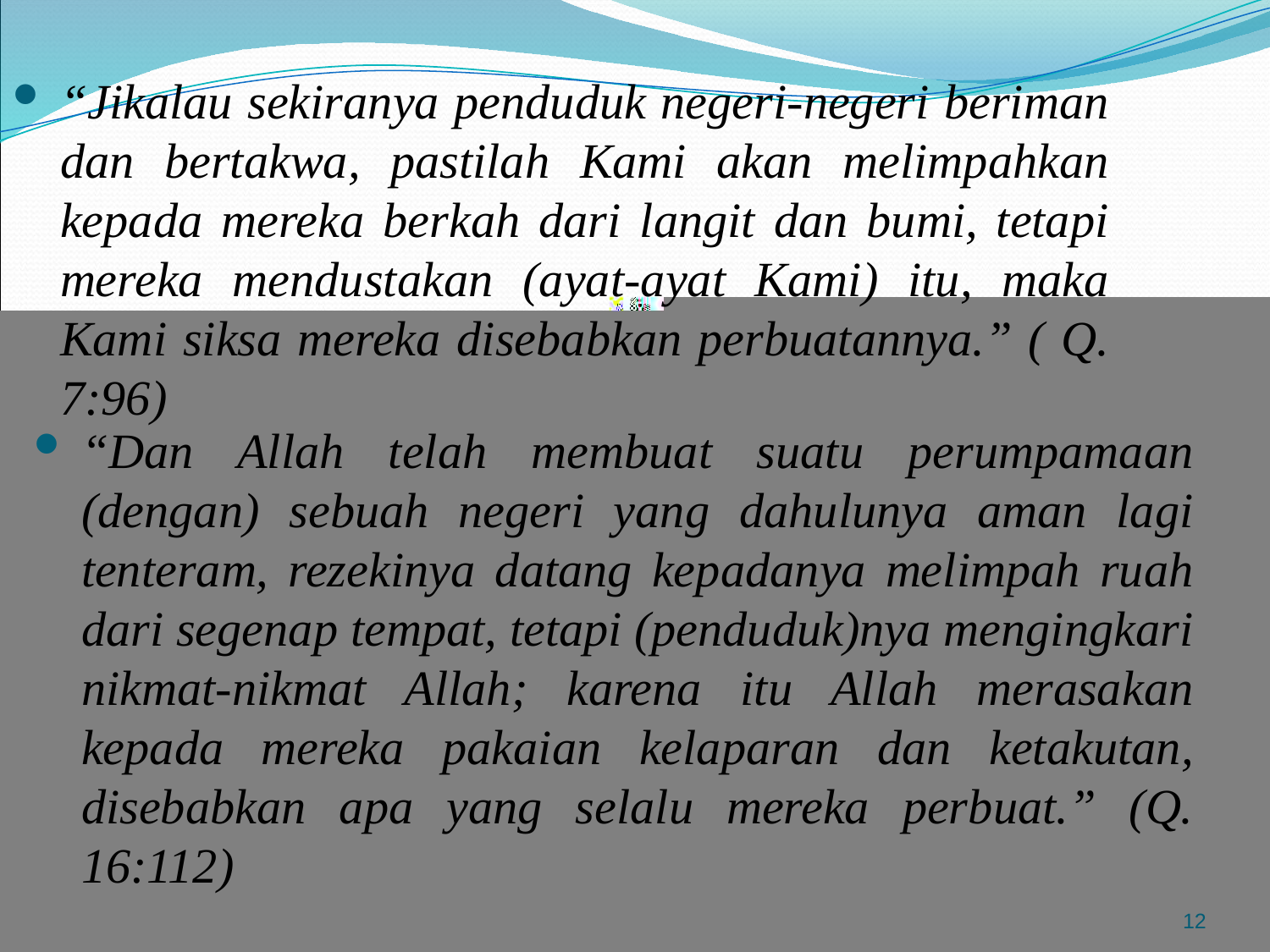

“Jikalau sekiranya penduduk negeri-negeri beriman dan bertakwa, pastilah Kami akan melimpahkan kepada mereka berkah dari langit dan bumi, tetapi mereka mendustakan (ayat-ayat Kami) itu, maka Kami siksa mereka disebabkan perbuatannya.” ( Q. 7:96)

“Dan Allah telah membuat suatu perumpamaan (dengan) sebuah negeri yang dahulunya aman lagi tenteram, rezekinya datang kepadanya melimpah ruah dari segenap tempat, tetapi (penduduk)nya mengingkari nikmat-nikmat Allah; karena itu Allah merasakan kepada mereka pakaian kelaparan dan ketakutan, disebabkan apa yang selalu mereka perbuat.” (Q. 16:112)

12